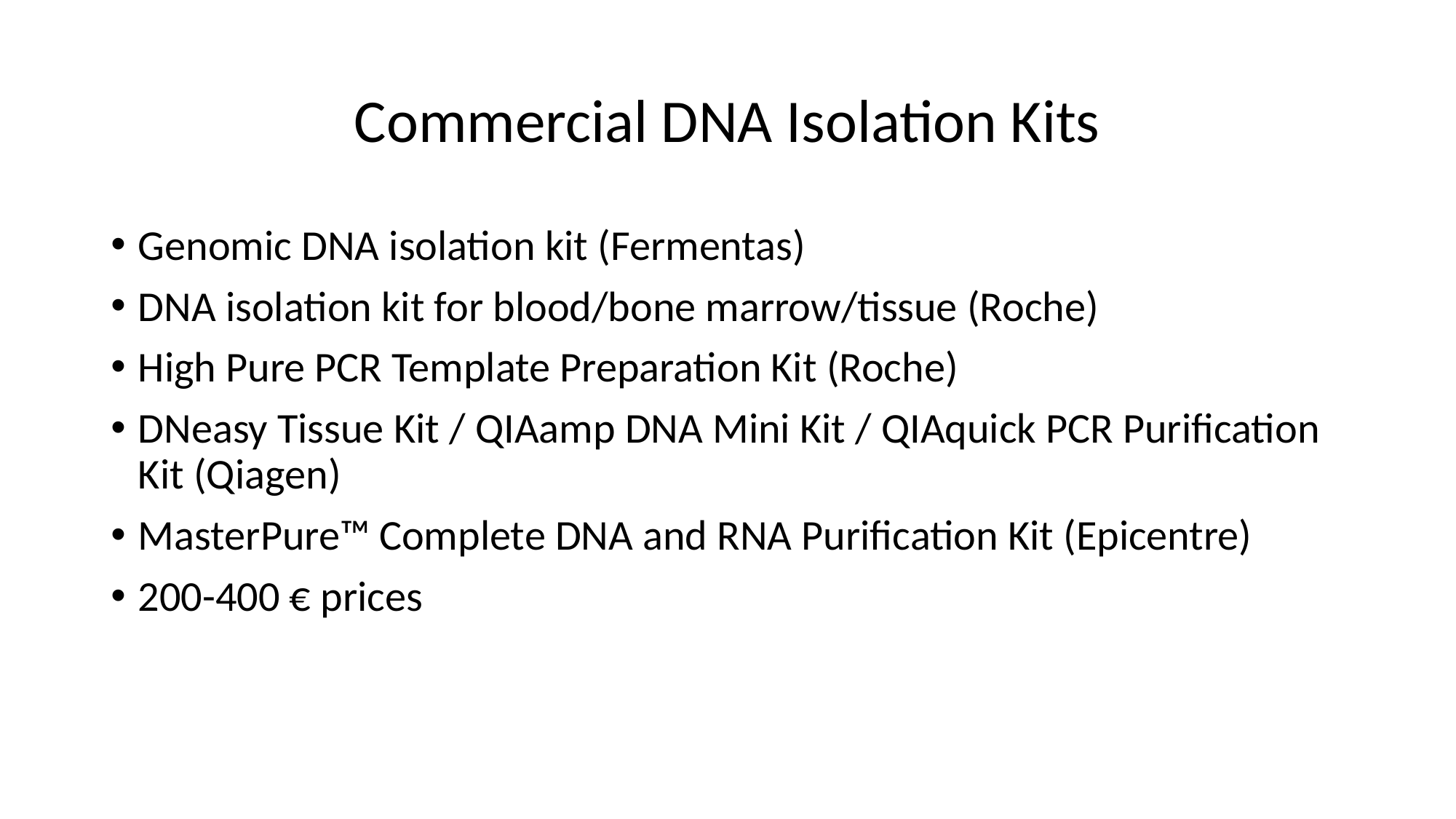

# Commercial DNA Isolation Kits
Genomic DNA isolation kit (Fermentas)
DNA isolation kit for blood/bone marrow/tissue (Roche)
High Pure PCR Template Preparation Kit (Roche)
DNeasy Tissue Kit / QIAamp DNA Mini Kit / QIAquick PCR Purification Kit (Qiagen)
MasterPure™ Complete DNA and RNA Purification Kit (Epicentre)
200-400 € prices